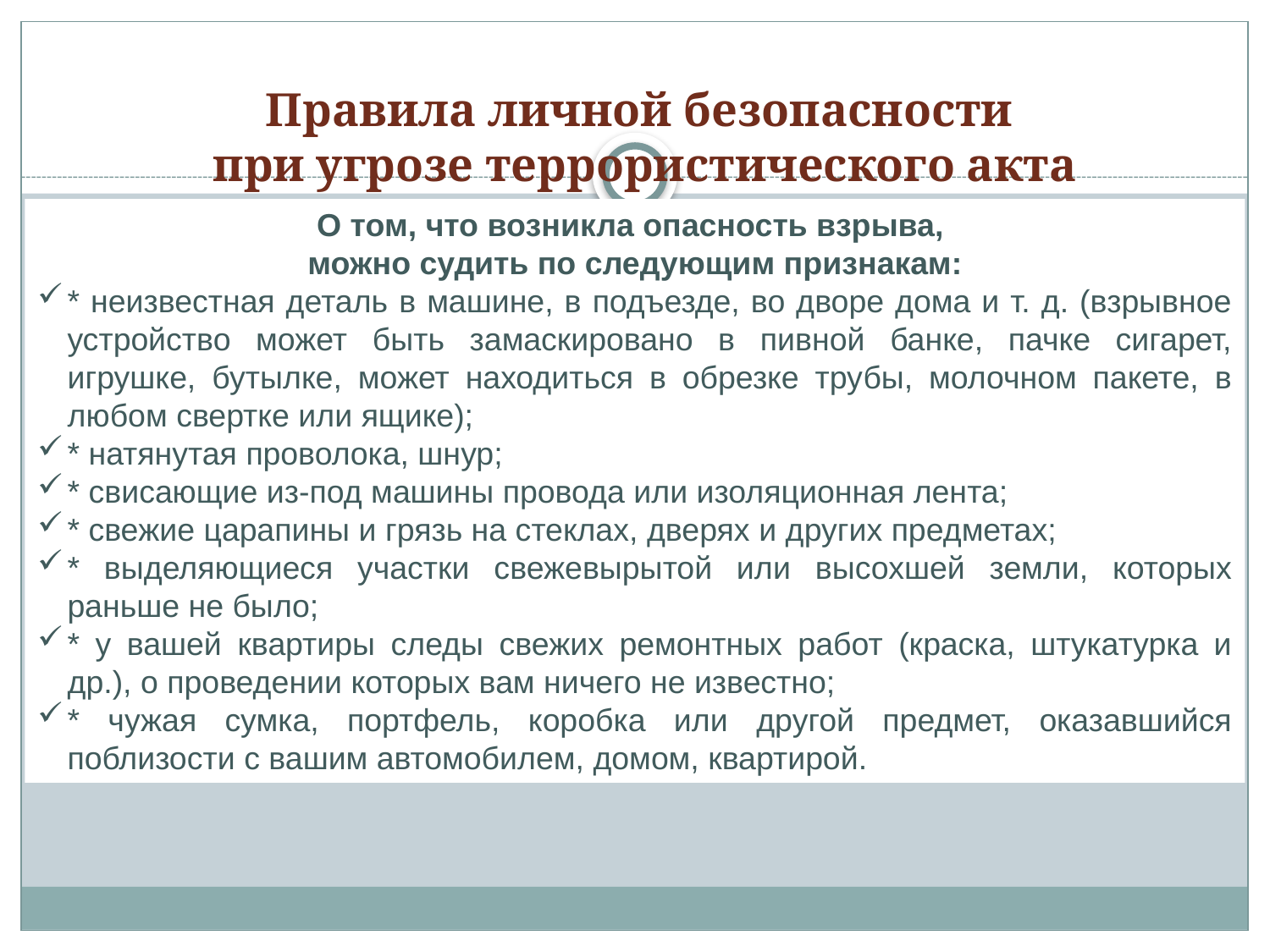

# Правила личной безопасности при угрозе террористического акта
О том, что возникла опасность взрыва,
можно судить по следующим признакам:
* неизвестная деталь в машине, в подъезде, во дворе дома и т. д. (взрывное устройство может быть замаскировано в пивной банке, пачке сигарет, игрушке, бутылке, может находиться в обрезке трубы, молочном пакете, в любом свертке или ящике);
* натянутая проволока, шнур;
* свисающие из-под машины провода или изоляционная лента;
* свежие царапины и грязь на стеклах, дверях и других предметах;
* выделяющиеся участки свежевырытой или высохшей земли, которых раньше не было;
* у вашей квартиры следы свежих ремонтных работ (краска, штукатурка и др.), о проведении которых вам ничего не известно;
* чужая сумка, портфель, коробка или другой предмет, оказавшийся поблизости с вашим автомобилем, домом, квартирой.